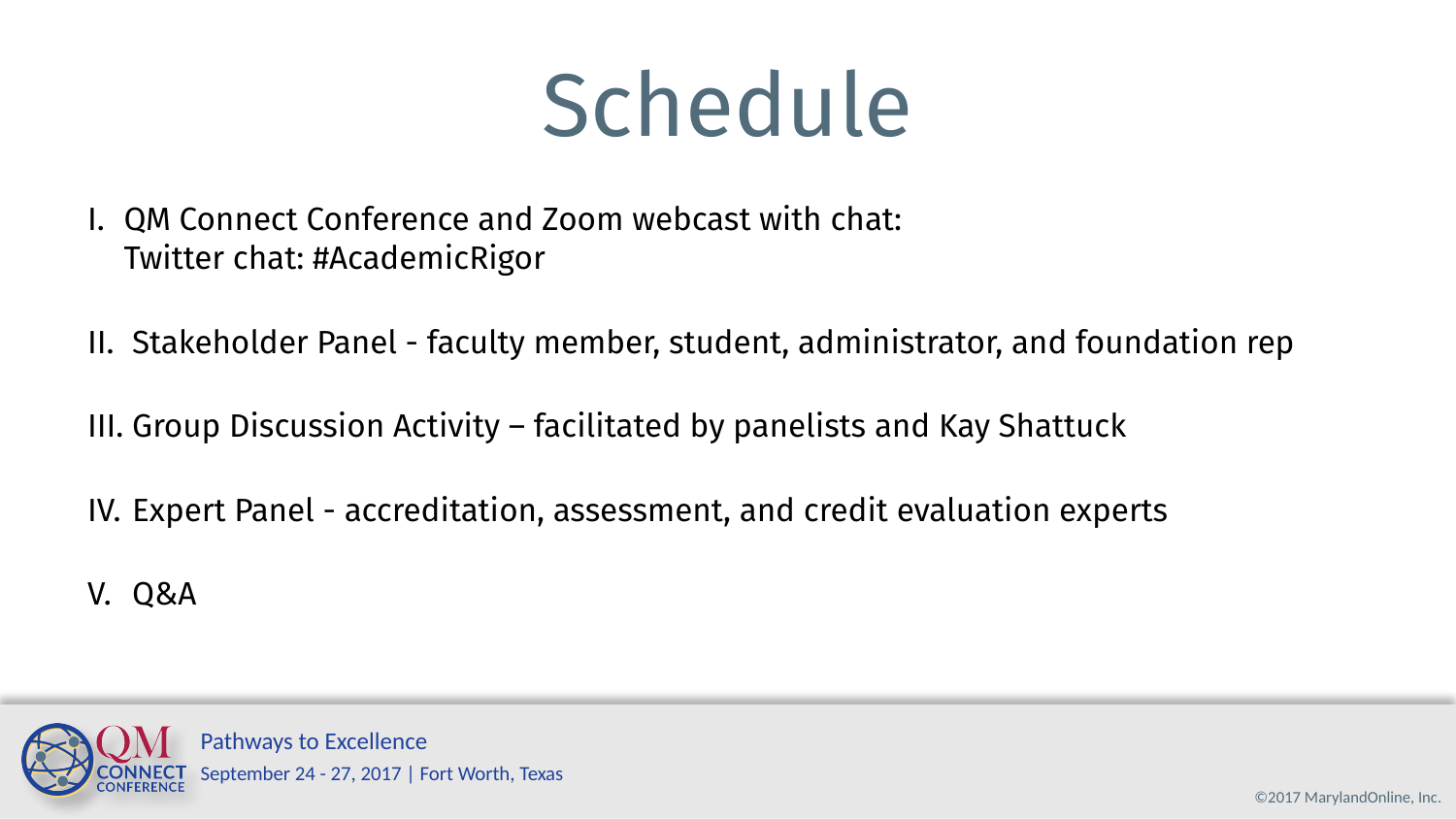

# Schedule
QM Connect Conference and Zoom webcast with chat:
Twitter chat: #AcademicRigor
 Stakeholder Panel - faculty member, student, administrator, and foundation rep
 Group Discussion Activity – facilitated by panelists and Kay Shattuck
 Expert Panel - accreditation, assessment, and credit evaluation experts
 Q&A